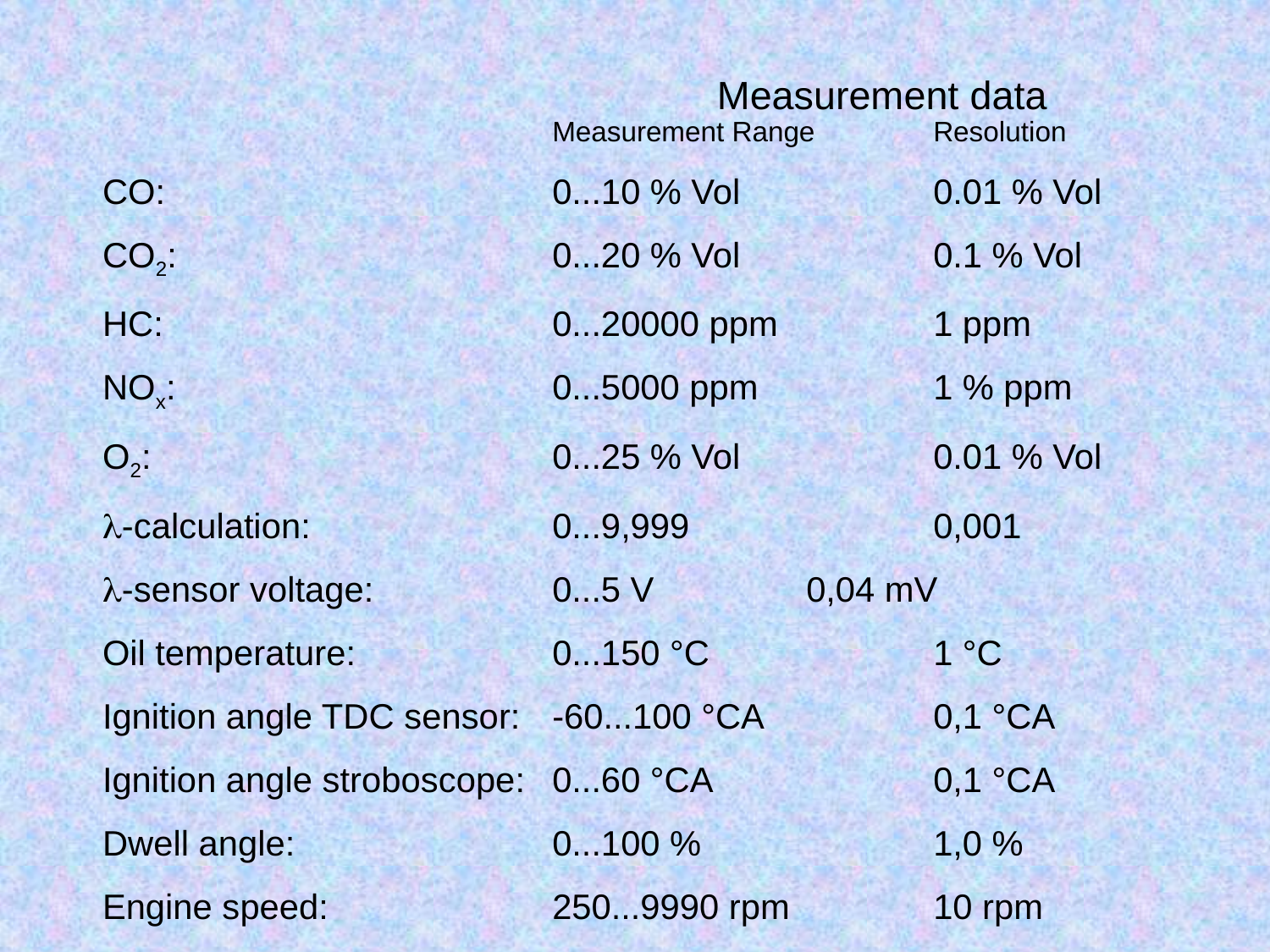

Measurement data
	Measurement Range	Resolution
CO:	0...10 % Vol		0.01 % Vol
CO2:	0...20 % Vol		0.1 % Vol
HC:	0...20000 ppm		1 ppm
NOx:	0...5000 ppm		1 % ppm
O2:	0...25 % Vol		0.01 % Vol
λ-calculation:	0...9,999		0,001
λ-sensor voltage:	0...5 V		0,04 mV
Oil temperature:	0...150 °C		1 °C
Ignition angle TDC sensor:	-60...100 °CA		0,1 °CA
Ignition angle stroboscope:	0...60 °CA		0,1 °CA
Dwell angle:	0...100 %		1,0 %
Engine speed:	250...9990 rpm		10 rpm